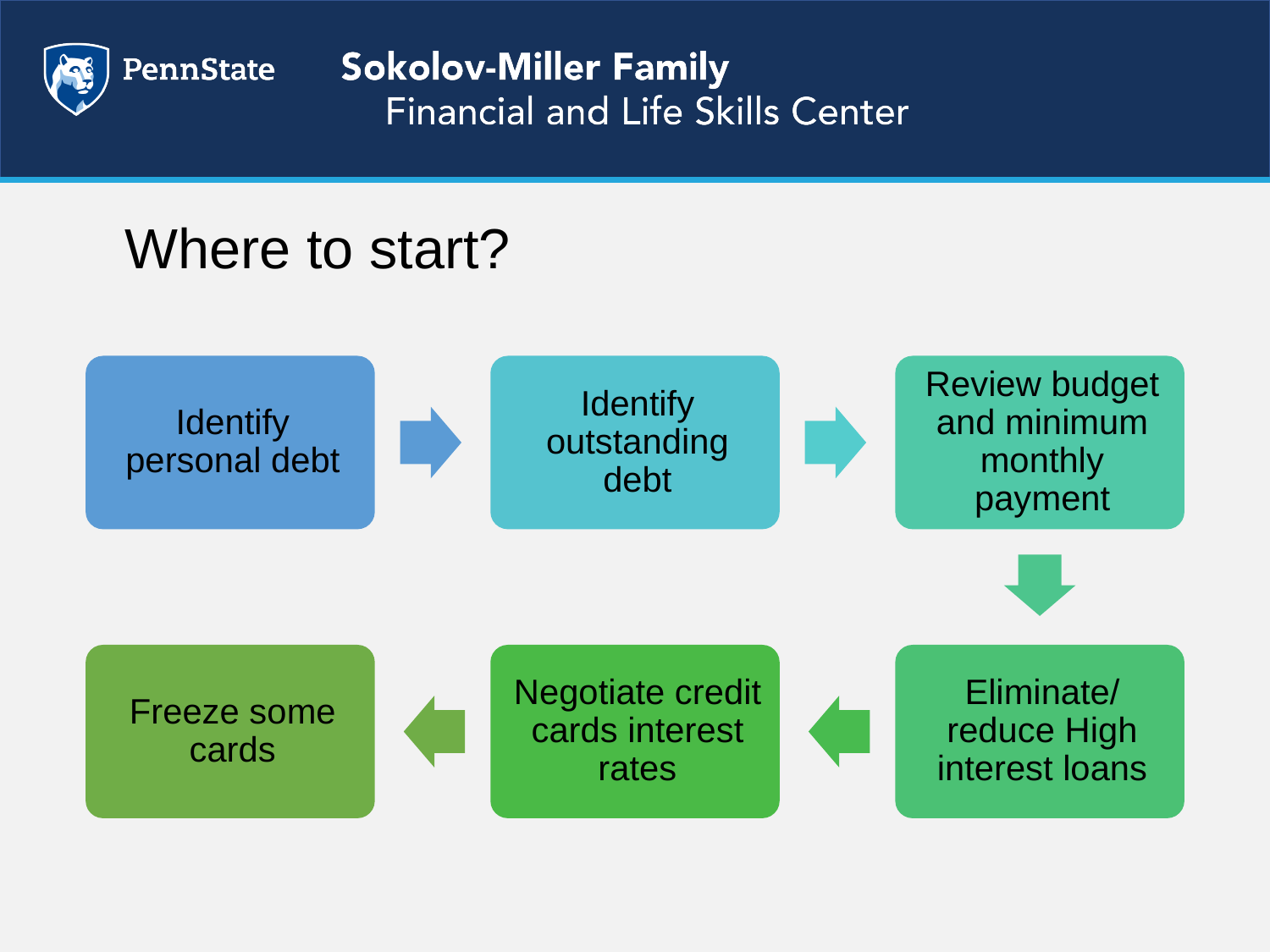

# Where to start?
Identify personal debt

Identify outstanding debt

Review budget and minimum monthly payment

Eliminate/reduce High interest loans

Negotiate credit cards interest rates

Freeze some cards